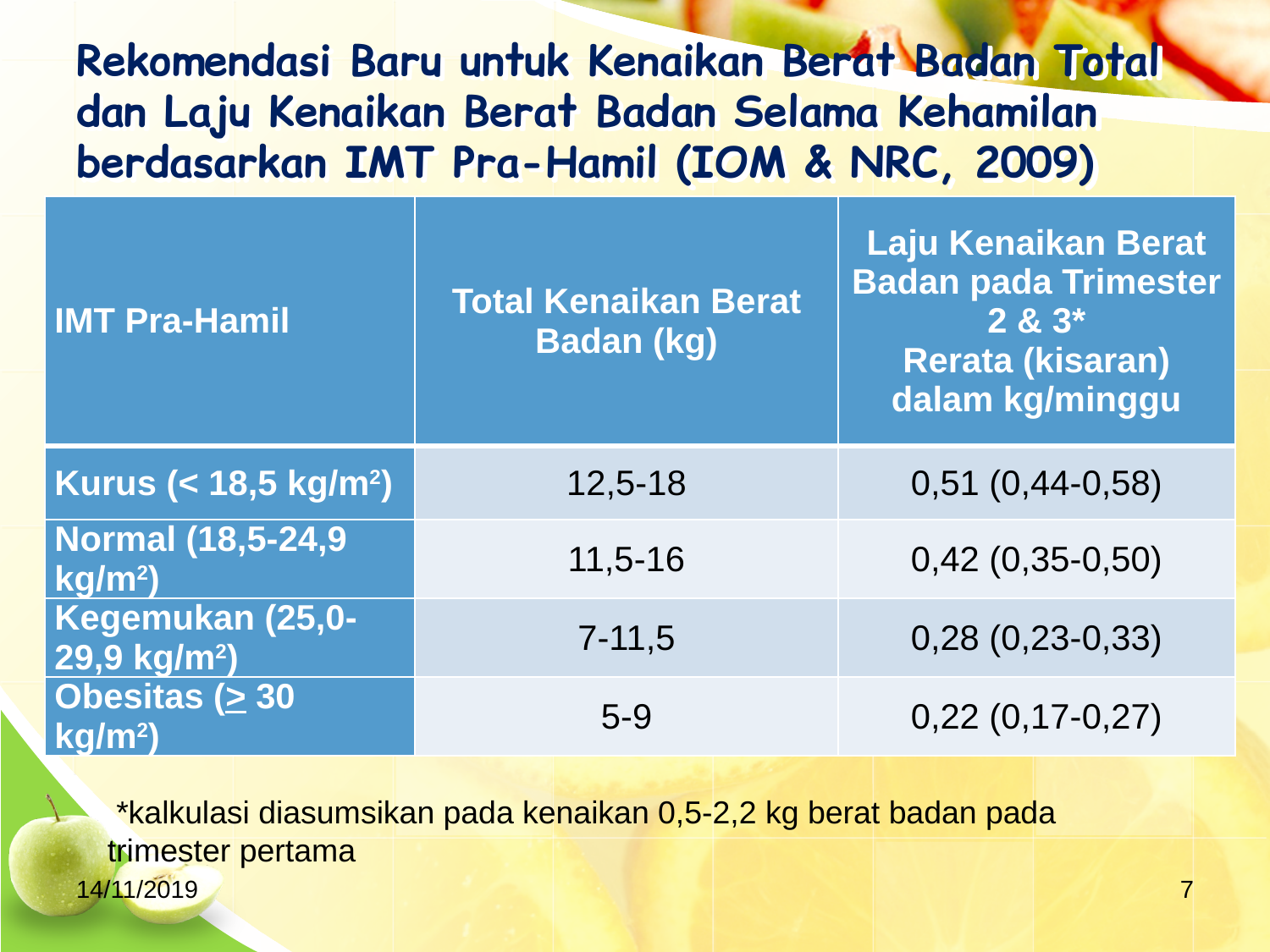

# Rekomendasi Baru untuk Kenaikan Berat Badan Total dan Laju Kenaikan Berat Badan Selama Kehamilan berdasarkan IMT Pra-Hamil (IOM & NRC, 2009)
| IMT Pra-Hamil | Total Kenaikan Berat Badan (kg) | Laju Kenaikan Berat Badan pada Trimester 2 & 3\* Rerata (kisaran) dalam kg/minggu |
| --- | --- | --- |
| Kurus (< 18,5 kg/m2) | 12,5-18 | 0,51 (0,44-0,58) |
| Normal (18,5-24,9 kg/m2) | 11,5-16 | 0,42 (0,35-0,50) |
| Kegemukan (25,0-29,9 kg/m2) | 7-11,5 | 0,28 (0,23-0,33) |
| Obesitas (> 30 kg/m2) | 5-9 | 0,22 (0,17-0,27) |
 *kalkulasi diasumsikan pada kenaikan 0,5-2,2 kg berat badan pada trimester pertama
14/11/2019
7